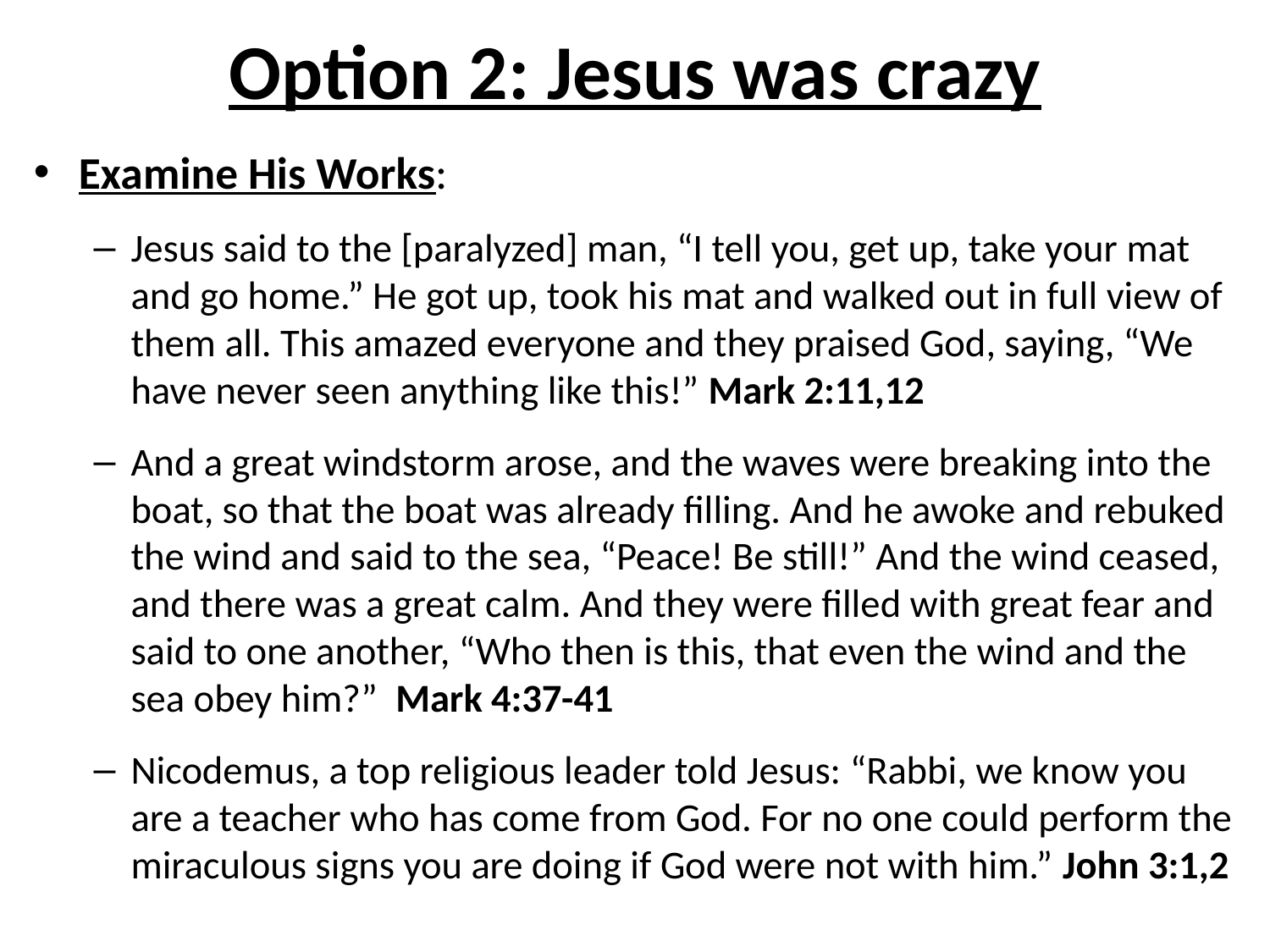

# Option 2: Jesus was crazy
Examine His Works:
Jesus said to the [paralyzed] man, “I tell you, get up, take your mat and go home.” He got up, took his mat and walked out in full view of them all. This amazed everyone and they praised God, saying, “We have never seen anything like this!” Mark 2:11,12
And a great windstorm arose, and the waves were breaking into the boat, so that the boat was already filling. And he awoke and rebuked the wind and said to the sea, “Peace! Be still!” And the wind ceased, and there was a great calm. And they were filled with great fear and said to one another, “Who then is this, that even the wind and the sea obey him?”  Mark 4:37-41
Nicodemus, a top religious leader told Jesus: “Rabbi, we know you are a teacher who has come from God. For no one could perform the miraculous signs you are doing if God were not with him.” John 3:1,2